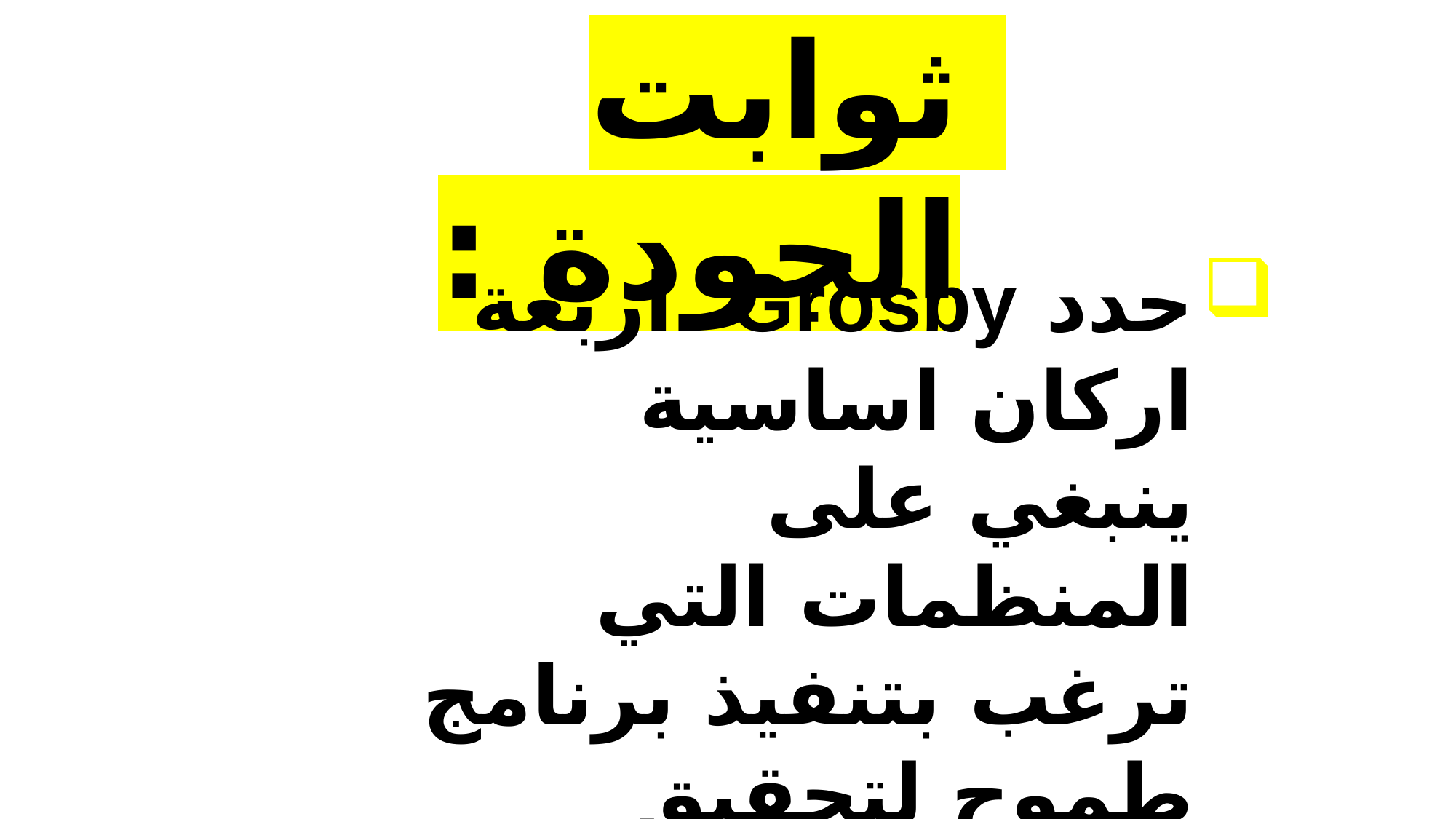

ثوابت الجودة :
حدد Grosby  اربعة اركان اساسية ينبغي على المنظمات التي ترغب بتنفيذ برنامج طموح لتحقيق الجودة ان تلتزم بهذه الثوابت وهي متمثلة في الشكل التالي: